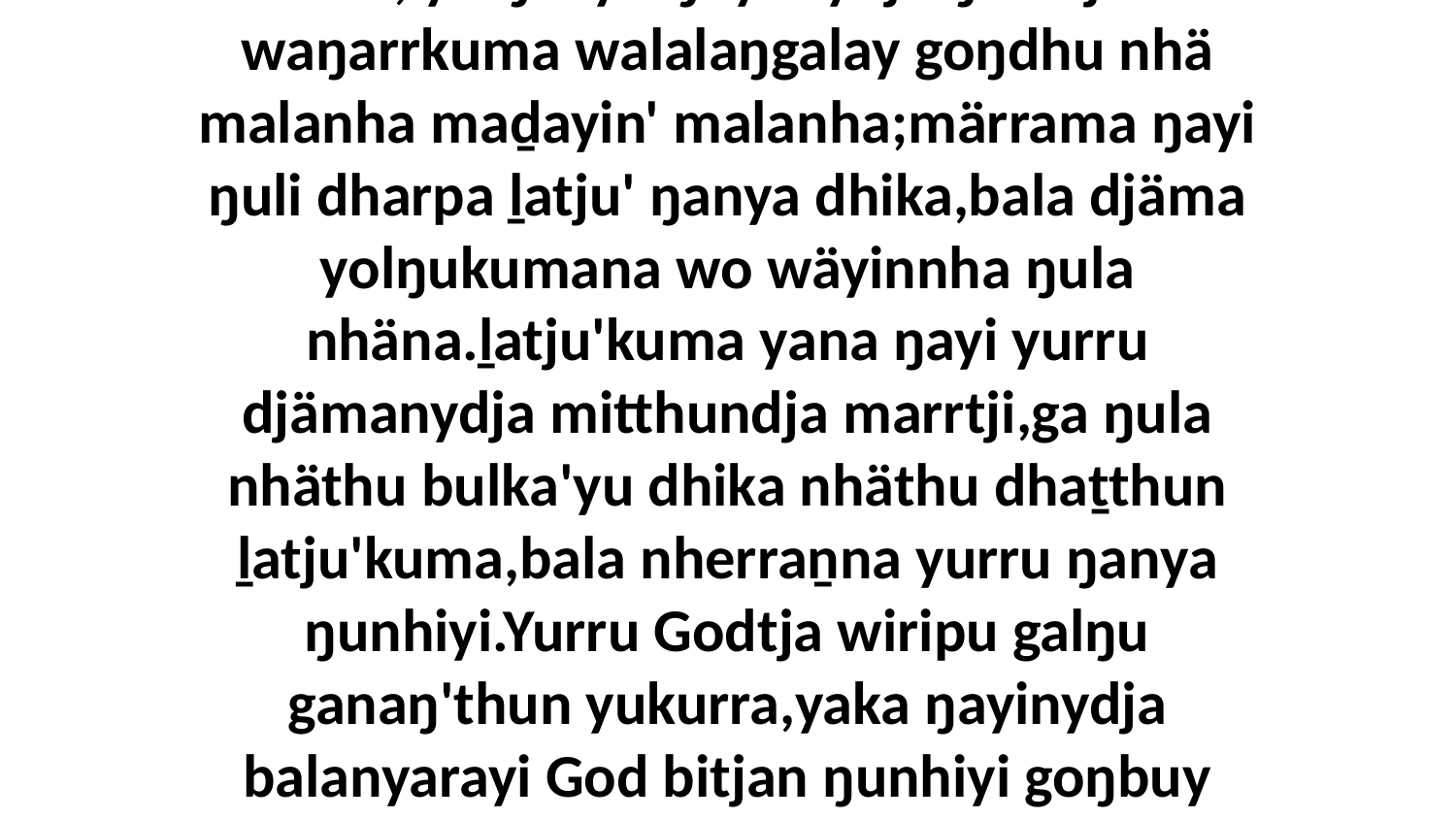

19-20 Yo, yolŋu'-yulŋuyunydja ŋuli djäma waŋarrkuma walalaŋgalay goŋdhu nhä malanha maḏayin' malanha;märrama ŋayi ŋuli dharpa ḻatju' ŋanya dhika,bala djäma yolŋukumana wo wäyinnha ŋula nhäna.ḻatju'kuma yana ŋayi yurru djämanydja mitthundja marrtji,ga ŋula nhäthu bulka'yu dhika nhäthu dhaṯthun ḻatju'kuma,bala nherraṉna yurru ŋanya ŋunhiyi.Yurru Godtja wiripu galŋu ganaŋ'thun yukurra,yaka ŋayinydja balanyarayi God bitjan ŋunhiyi goŋbuy djämawuy waŋarr ga raŋga.